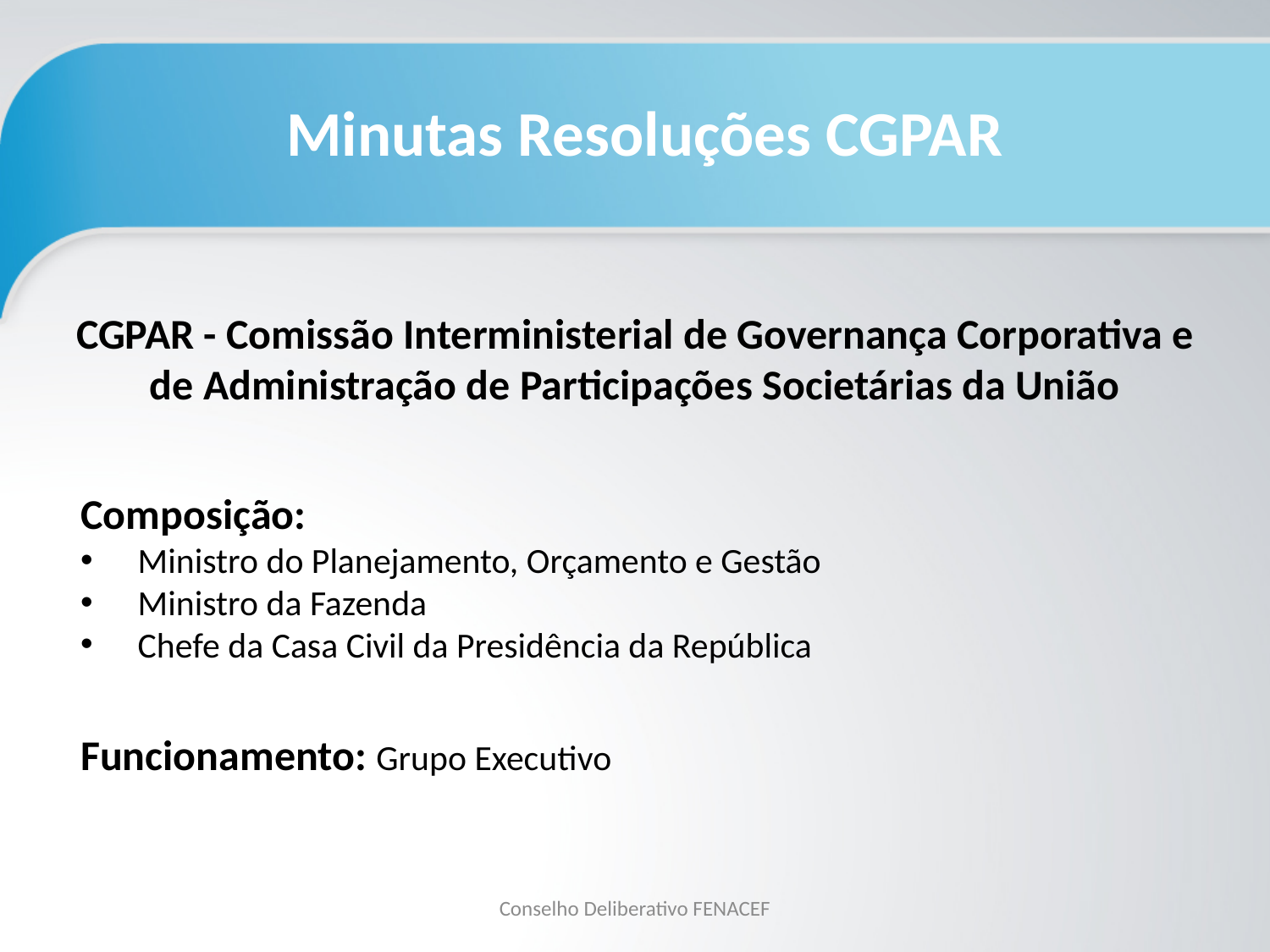

Minutas Resoluções CGPAR
CGPAR - Comissão Interministerial de Governança Corporativa e de Administração de Participações Societárias da União
Composição:
    Ministro do Planejamento, Orçamento e Gestão
    Ministro da Fazenda
    Chefe da Casa Civil da Presidência da República

Funcionamento: Grupo Executivo
Conselho Deliberativo FENACEF